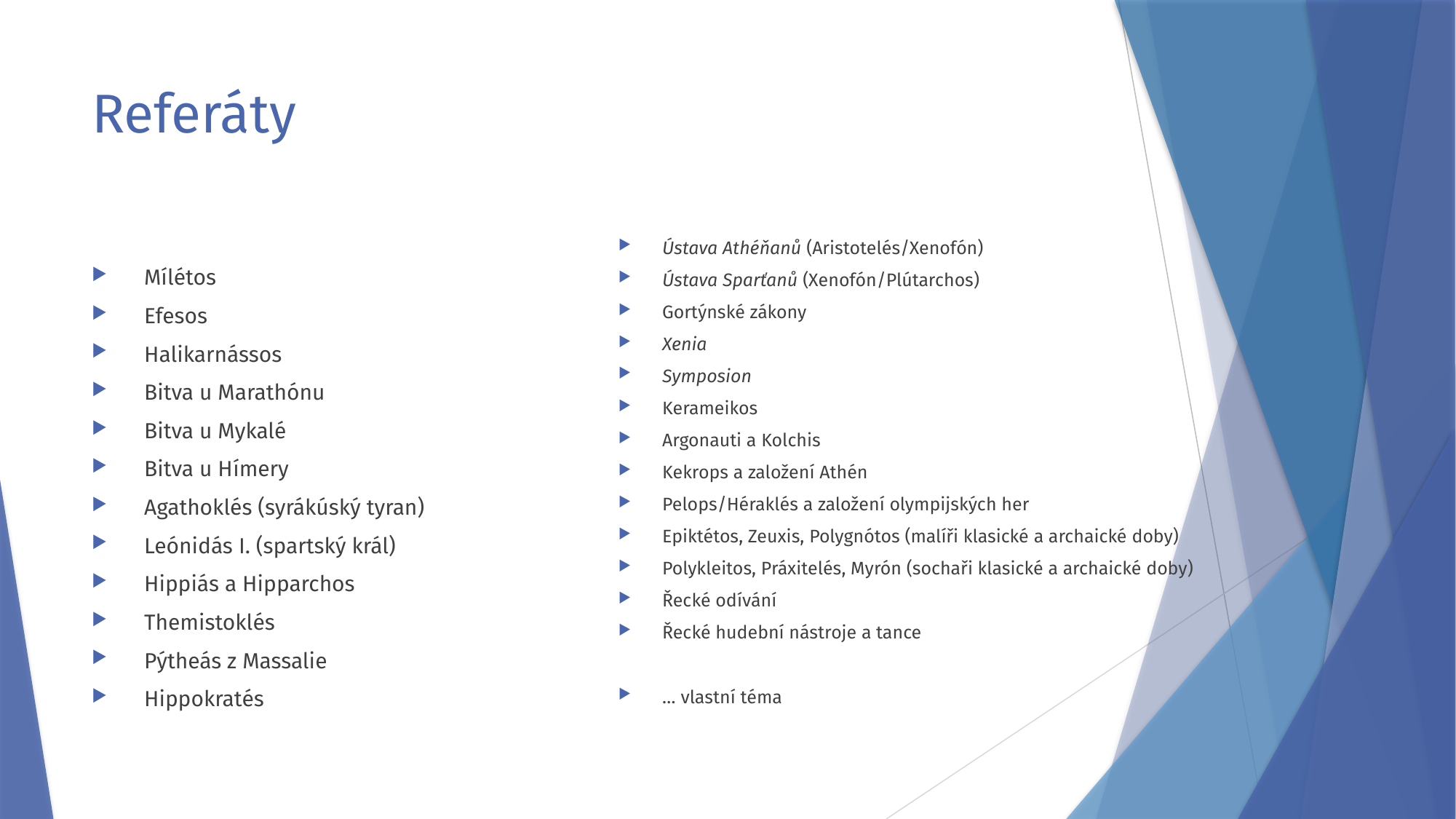

# Referáty
Ústava Athéňanů (Aristotelés/Xenofón)
Ústava Sparťanů (Xenofón/Plútarchos)
Gortýnské zákony
Xenia
Symposion
Kerameikos
Argonauti a Kolchis
Kekrops a založení Athén
Pelops/Héraklés a založení olympijských her
Epiktétos, Zeuxis, Polygnótos (malíři klasické a archaické doby)
Polykleitos, Práxitelés, Myrón (sochaři klasické a archaické doby)
Řecké odívání
Řecké hudební nástroje a tance

… vlastní téma

Mílétos
Efesos
Halikarnássos
Bitva u Marathónu
Bitva u Mykalé
Bitva u Hímery
Agathoklés (syrákúský tyran)
Leónidás I. (spartský král)
Hippiás a Hipparchos
Themistoklés
Pýtheás z Massalie
Hippokratés